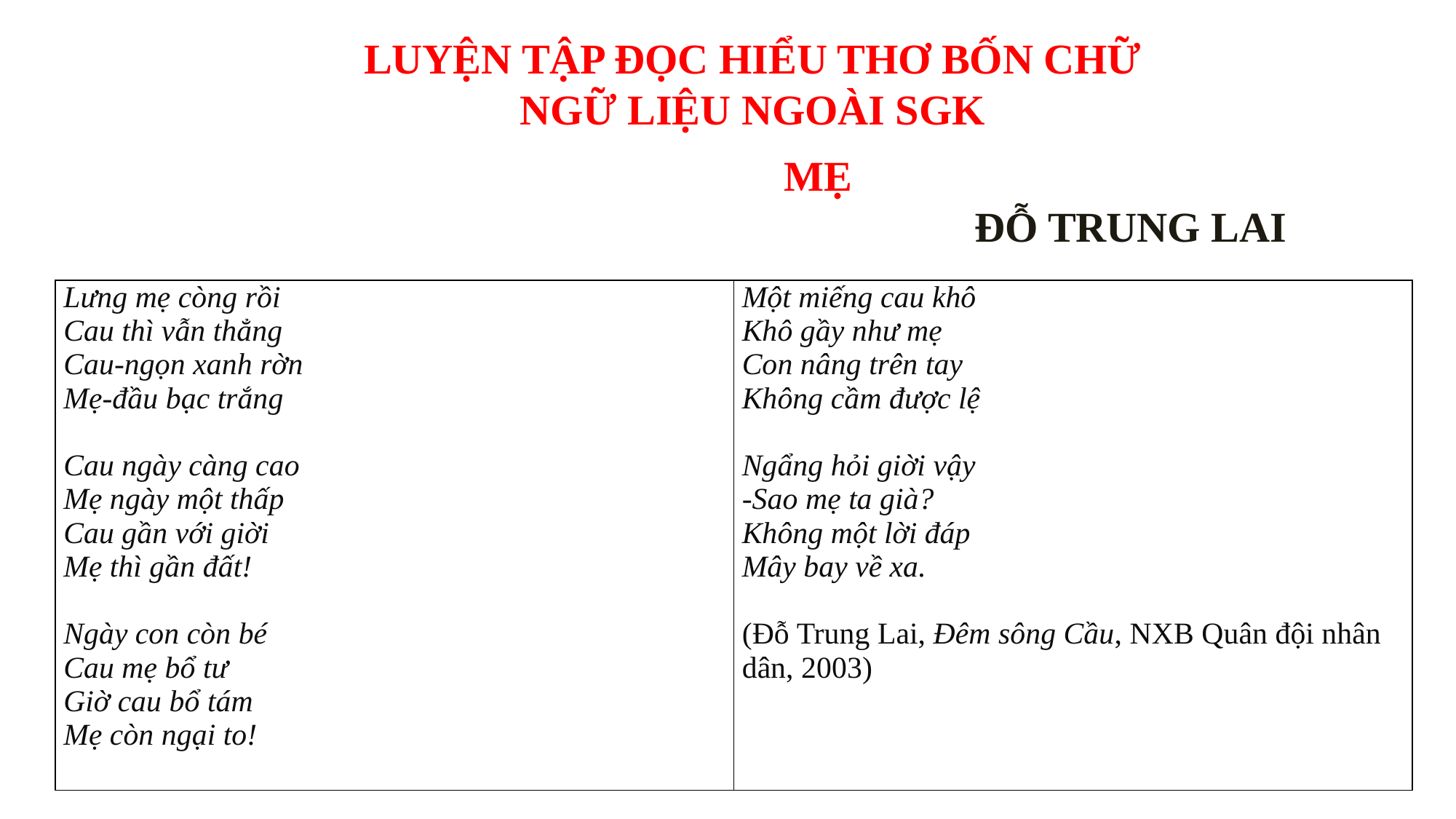

LUYỆN TẬP ĐỌC HIỂU THƠ BỐN CHỮ
NGỮ LIỆU NGOÀI SGK
MẸ
ĐỖ TRUNG LAI
| Lưng mẹ còng rồi Cau thì vẫn thẳng Cau-ngọn xanh rờn Mẹ-đầu bạc trắng Cau ngày càng cao Mẹ ngày một thấp Cau gần với giời Mẹ thì gần đất! Ngày con còn bé Cau mẹ bổ tư Giờ cau bổ tám Mẹ còn ngại to! | Một miếng cau khô Khô gầy như mẹ Con nâng trên tay Không cầm được lệ Ngẩng hỏi giời vậy -Sao mẹ ta già? Không một lời đáp Mây bay về xa.   (Đỗ Trung Lai, Đêm sông Cầu, NXB Quân đội nhân dân, 2003) |
| --- | --- |